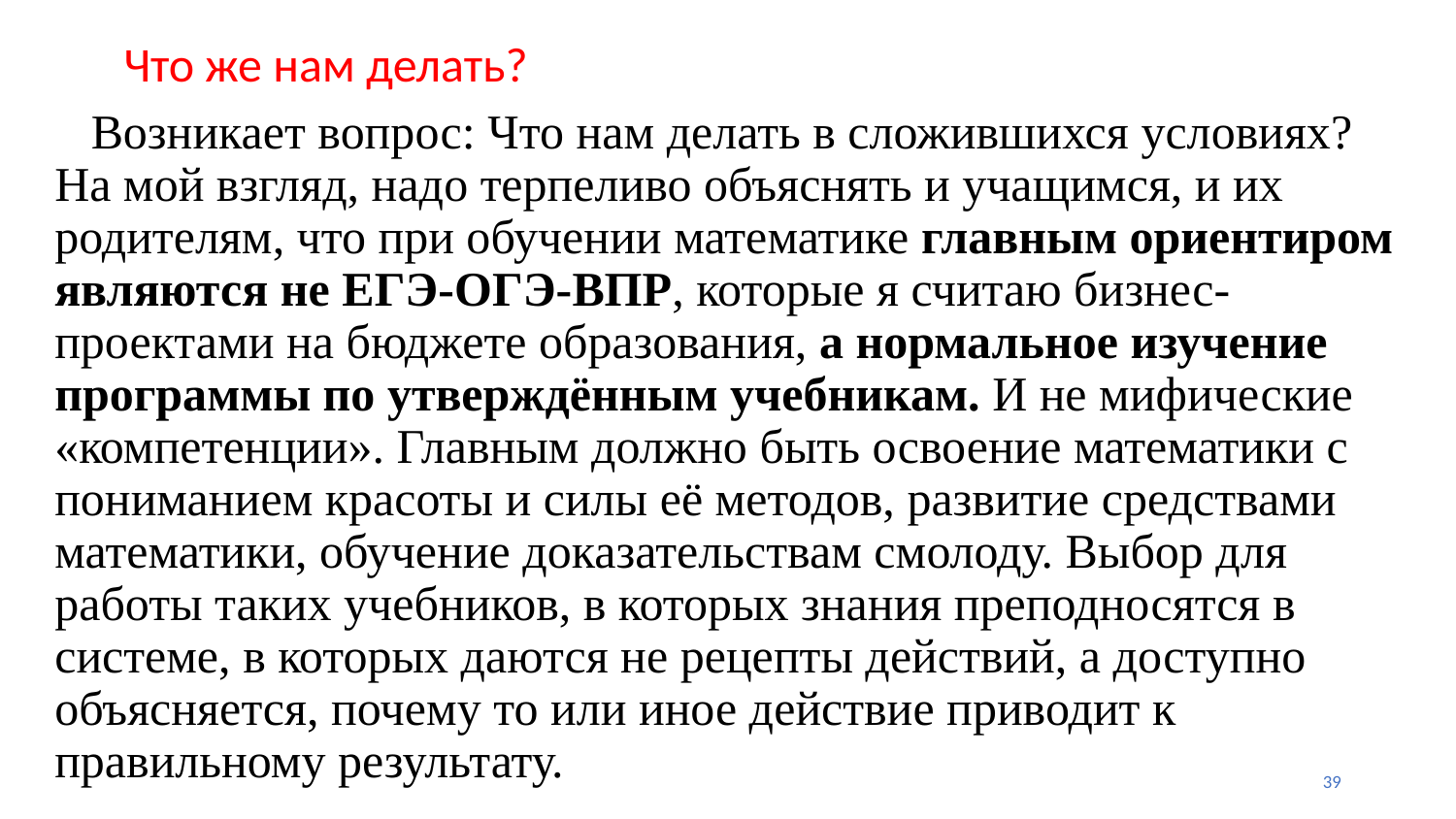

# Что же нам делать?
   Возникает вопрос: Что нам делать в сложившихся условиях? На мой взгляд, надо терпеливо объяснять и учащимся, и их родителям, что при обучении математике главным ориентиром являются не ЕГЭ-ОГЭ-ВПР, которые я считаю бизнес-проектами на бюджете образования, а нормальное изучение программы по утверждённым учебникам. И не мифические «компетенции». Главным должно быть освоение математики с пониманием красоты и силы её методов, развитие средствами математики, обучение доказательствам смолоду. Выбор для работы таких учебников, в которых знания преподносятся в системе, в которых даются не рецепты действий, а доступно объясняется, почему то или иное действие приводит к правильному результату.
39